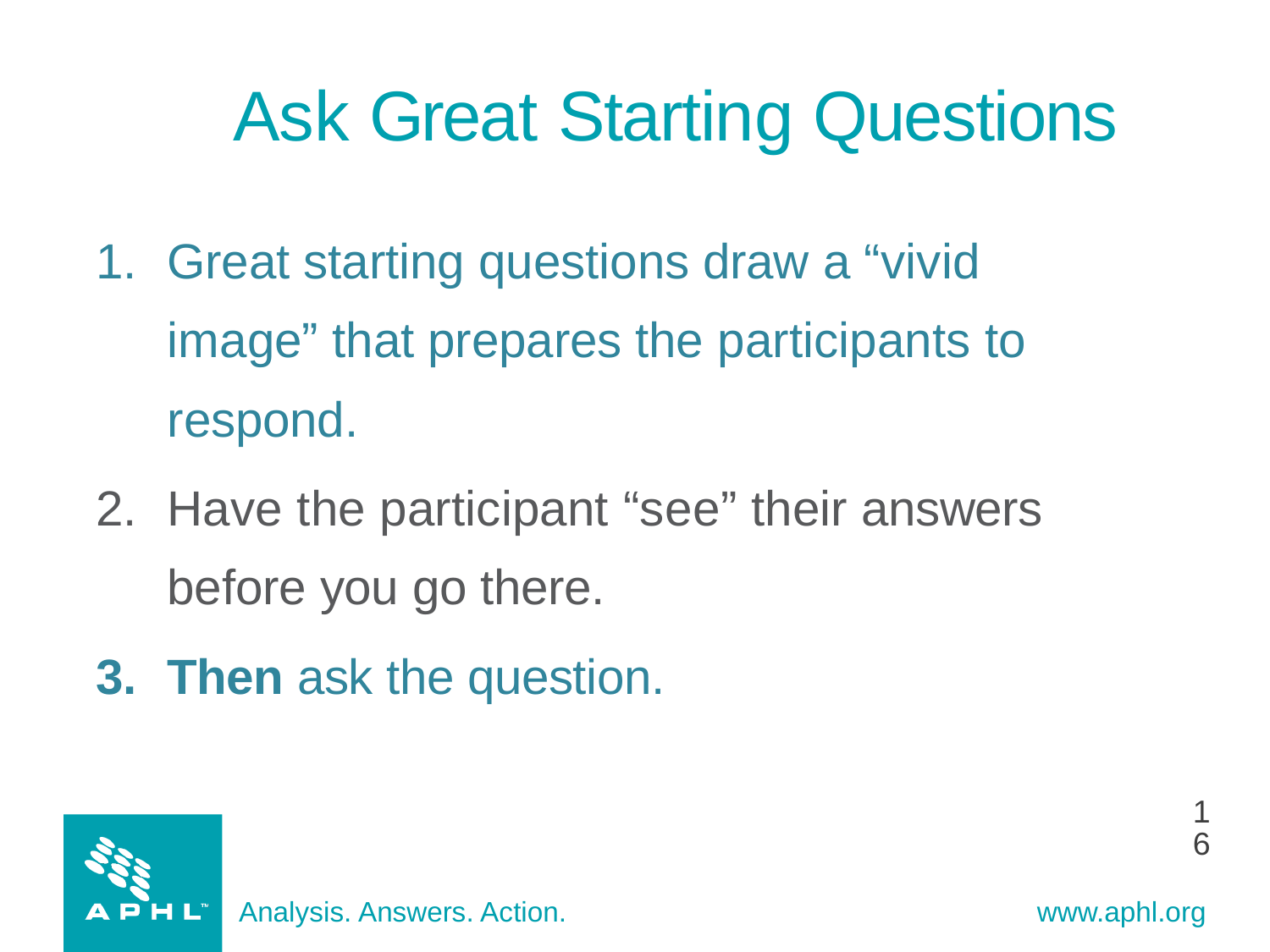

# Ask Great Starting Questions

Great starting questions draw a “vivid image” that prepares the participants to respond.
Have the participant “see” their answers before you go there.
Then ask the question.

16